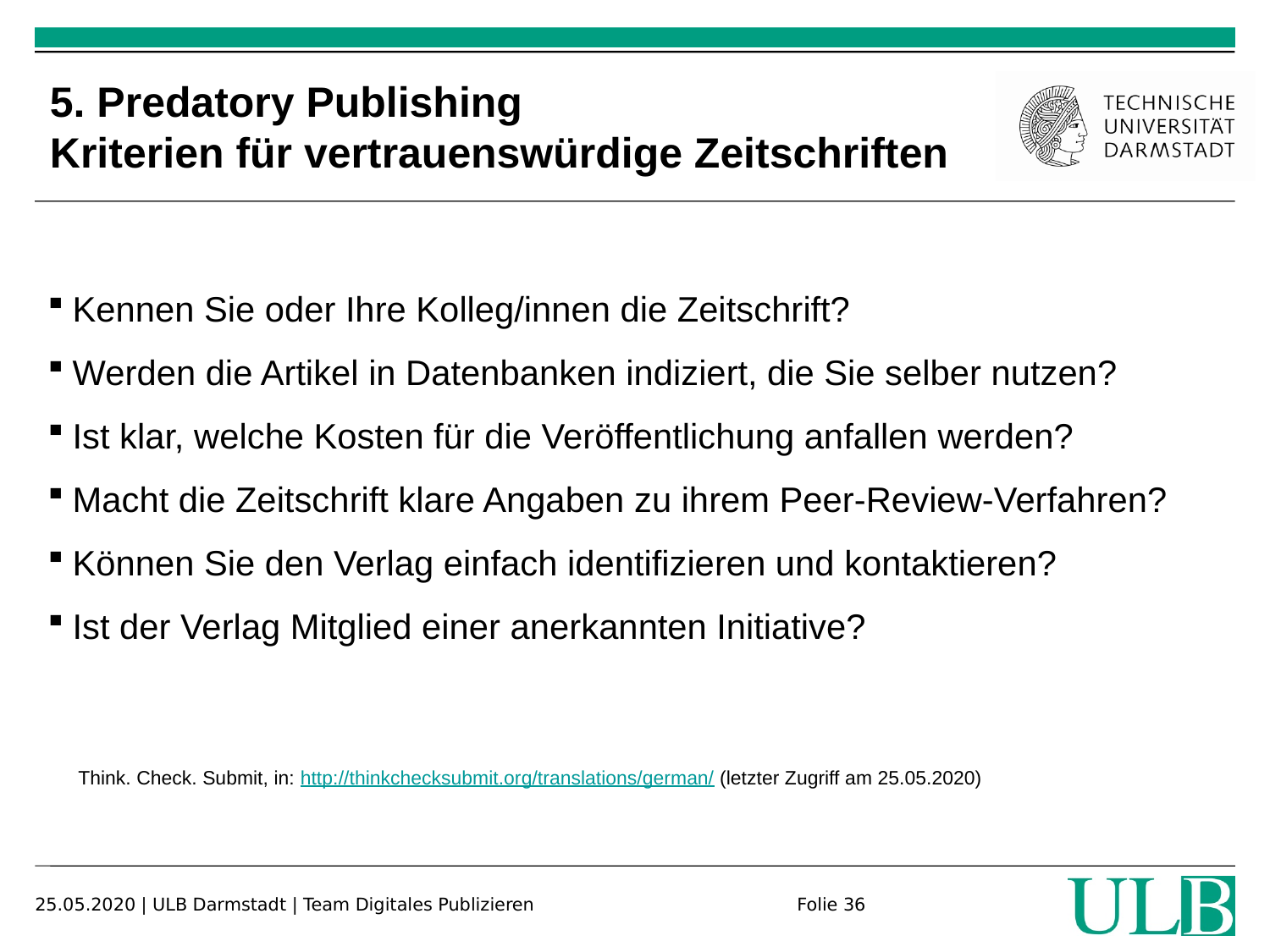

# 5. Predatory Publishing Kriterien für vertrauenswürdige Zeitschriften

Kennen Sie oder Ihre Kolleg/innen die Zeitschrift?
Werden die Artikel in Datenbanken indiziert, die Sie selber nutzen?
Ist klar, welche Kosten für die Veröffentlichung anfallen werden?
Macht die Zeitschrift klare Angaben zu ihrem Peer-Review-Verfahren?
Können Sie den Verlag einfach identifizieren und kontaktieren?
Ist der Verlag Mitglied einer anerkannten Initiative?

Think. Check. Submit, in: http://thinkchecksubmit.org/translations/german/ (letzter Zugriff am 25.05.2020)

25.05.2020 | ULB Darmstadt | Team Digitales Publizieren			Folie 36